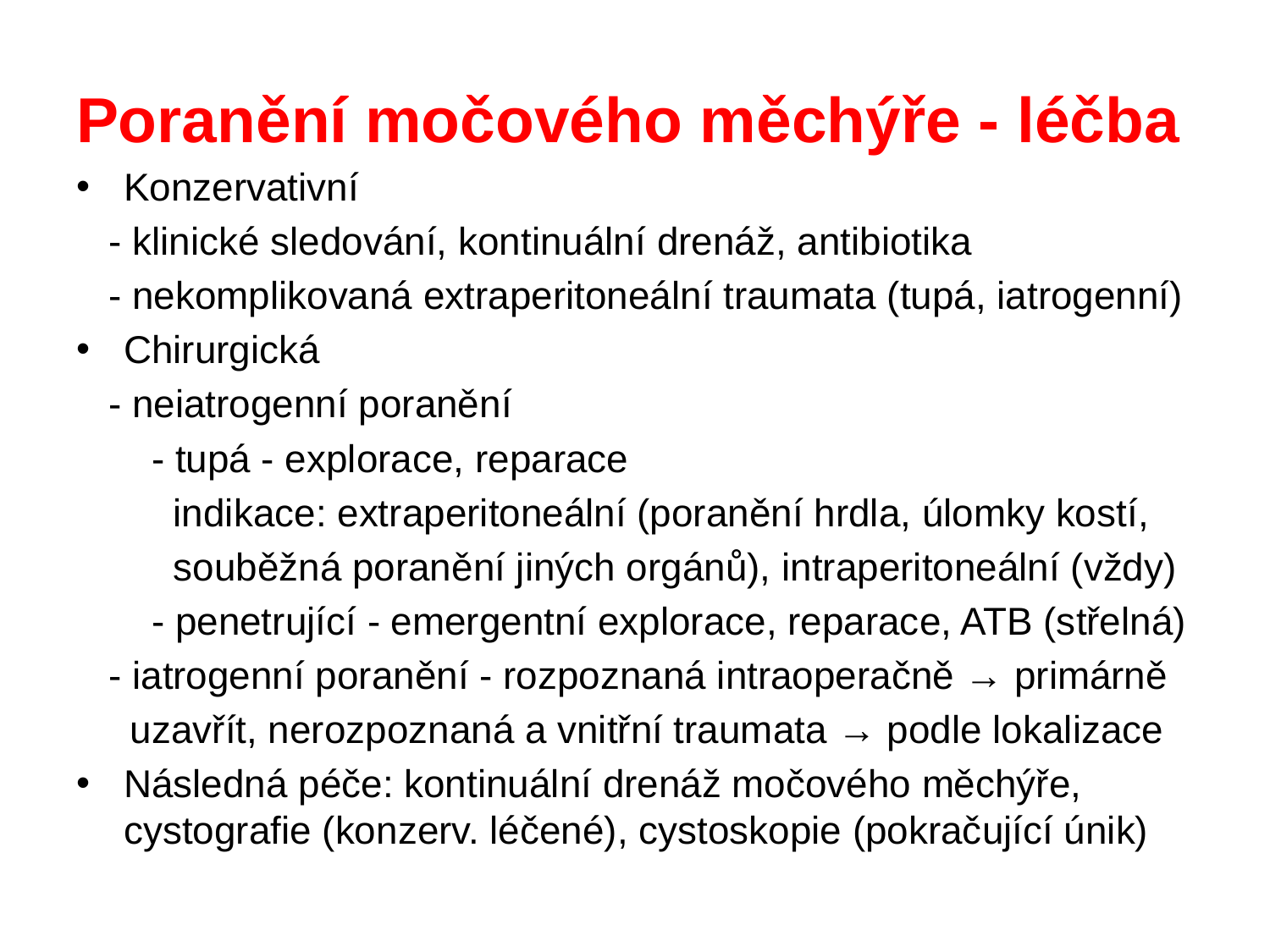

# Poranění močového měchýře - léčba
Konzervativní
   - klinické sledování, kontinuální drenáž, antibiotika
   - nekomplikovaná extraperitoneální traumata (tupá, iatrogenní)
Chirurgická
   - neiatrogenní poranění
       - tupá - explorace, reparace
         indikace: extraperitoneální (poranění hrdla, úlomky kostí,
         souběžná poranění jiných orgánů), intraperitoneální (vždy)
       - penetrující - emergentní explorace, reparace, ATB (střelná)
   - iatrogenní poranění - rozpoznaná intraoperačně → primárně
     uzavřít, nerozpoznaná a vnitřní traumata → podle lokalizace
Následná péče: kontinuální drenáž močového měchýře, cystografie (konzerv. léčené), cystoskopie (pokračující únik)